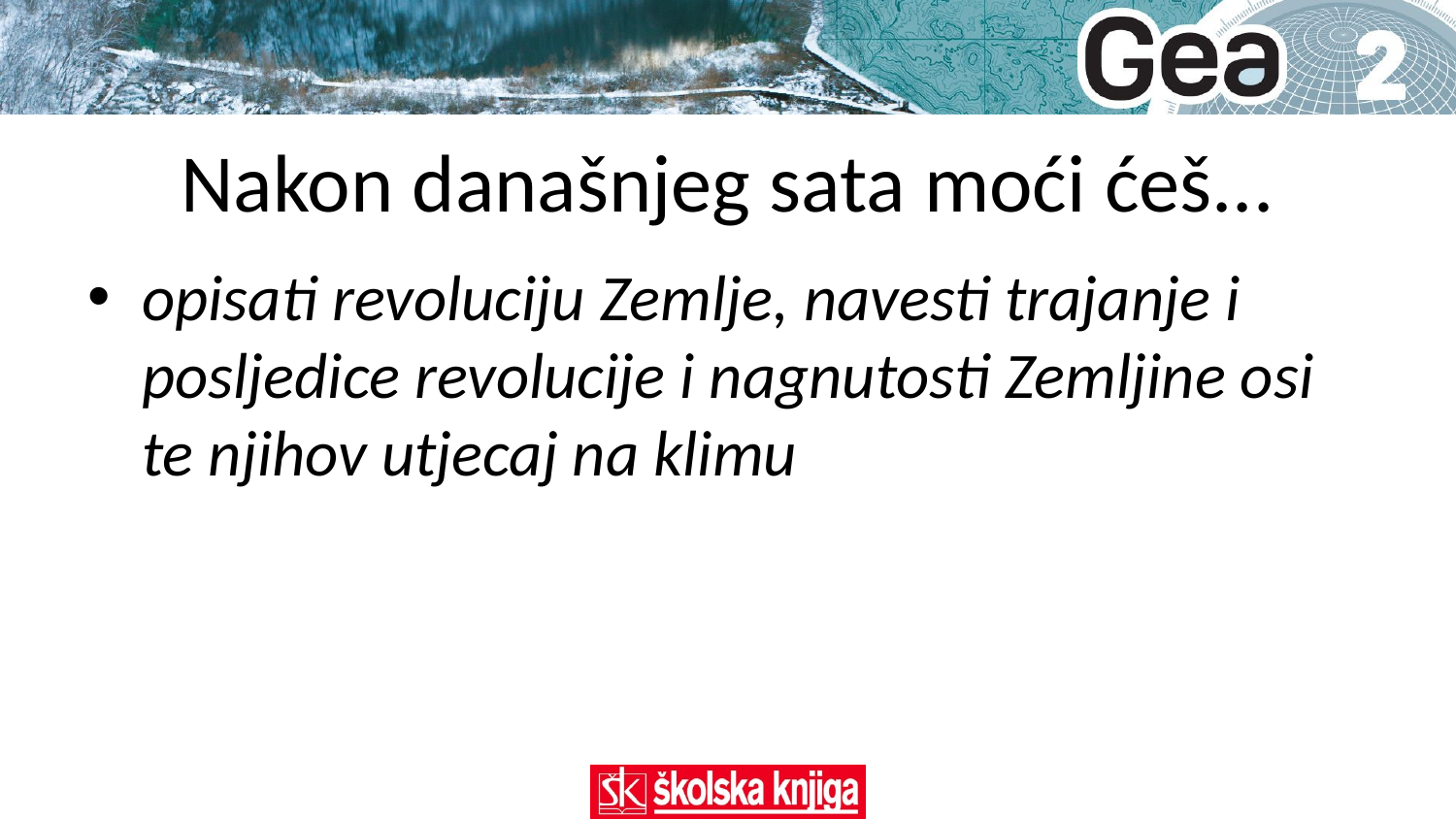

# Nakon današnjeg sata moći ćeš...
opisati revoluciju Zemlje, navesti trajanje i posljedice revolucije i nagnutosti Zemljine osi te njihov utjecaj na klimu